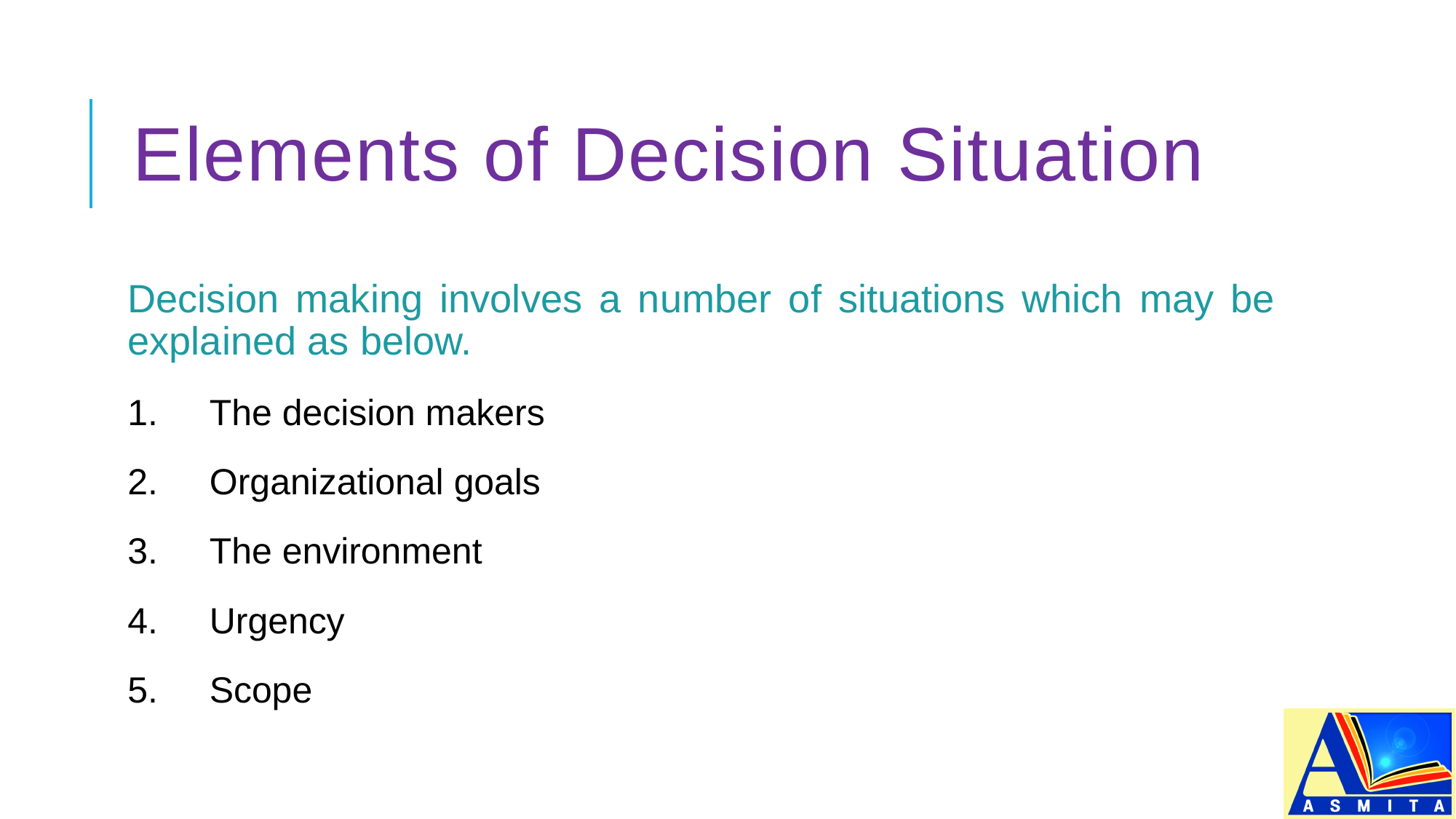

# Elements of Decision Situation
Decision making involves a number of situations which may be explained as below.
1.	The decision makers
2.	Organizational goals
3.	The environment
4.	Urgency
5.	Scope